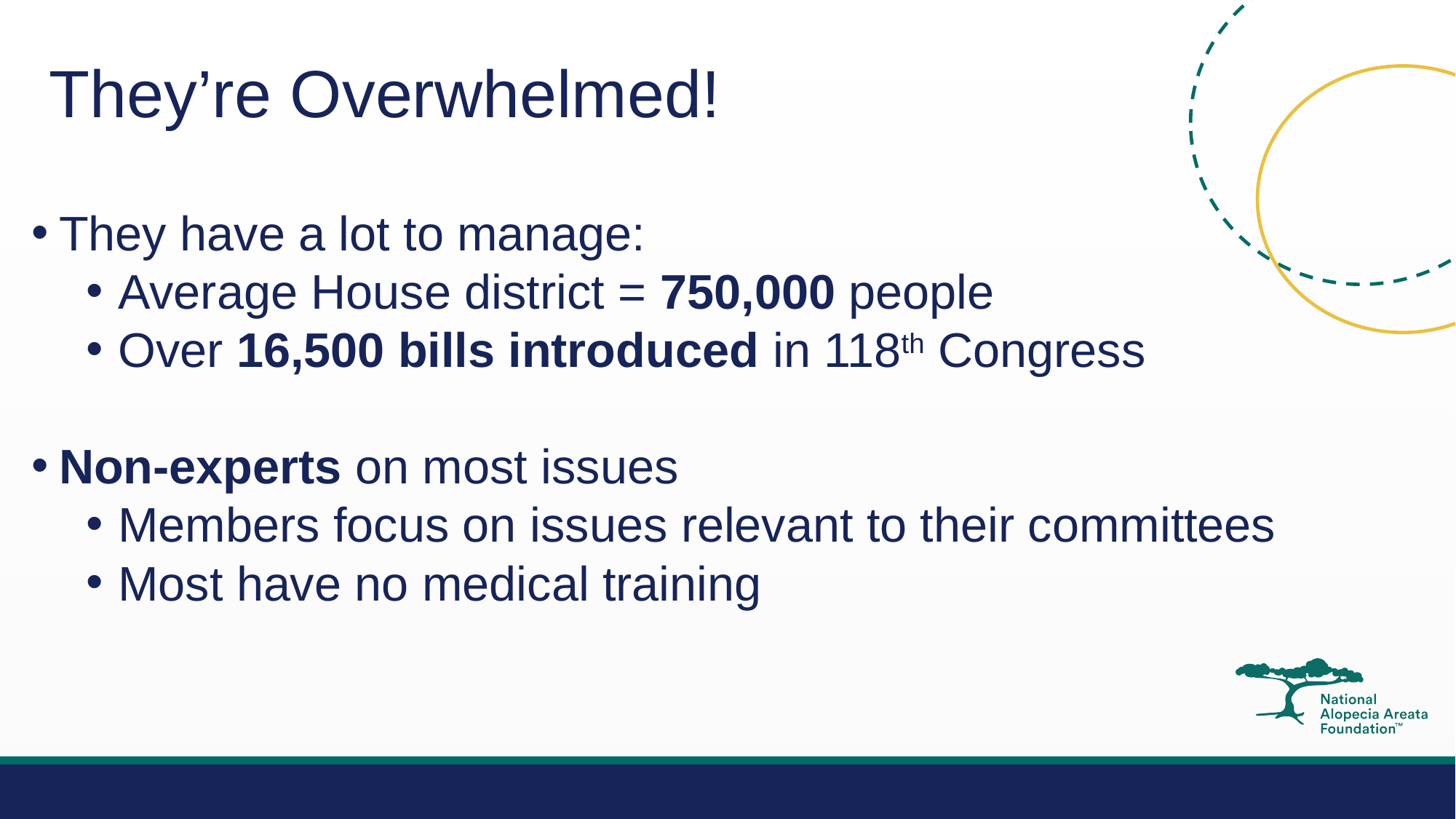

# They’re Overwhelmed!
They have a lot to manage:
Average House district = 750,000 people
Over 16,500 bills introduced in 118th Congress

Non-experts on most issues
Members focus on issues relevant to their committees
Most have no medical training